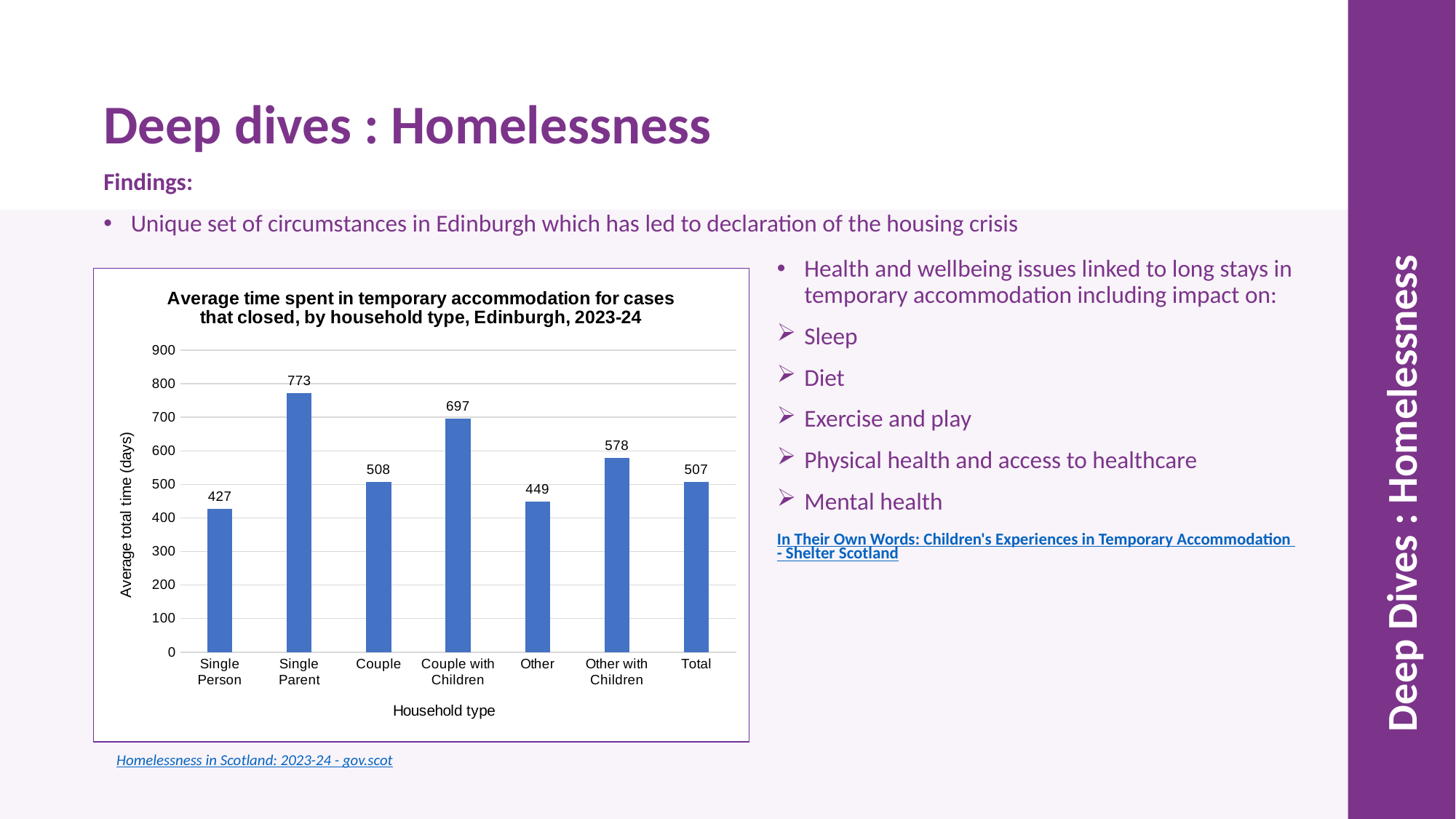

Deep dives : Homelessness
Findings:
Unique set of circumstances in Edinburgh which has led to declaration of the housing crisis

Health and wellbeing issues linked to long stays in temporary accommodation including impact on:
Sleep
Diet
Exercise and play
Physical health and access to healthcare
Mental health
In Their Own Words: Children's Experiences in Temporary Accommodation - Shelter Scotland

### Chart: Average time spent in temporary accommodation for cases that closed, by household type, Edinburgh, 2023-24

| Category |  |
|---|---|
| Single Person | 427.0 |
| Single Parent | 773.0 |
| Couple | 508.0 |
| Couple with Children | 697.0 |
| Other | 449.0 |
| Other with Children | 578.0 |
| Total | 507.0 |
Deep Dives : Homelessness
Homelessness in Scotland: 2023-24 - gov.scot